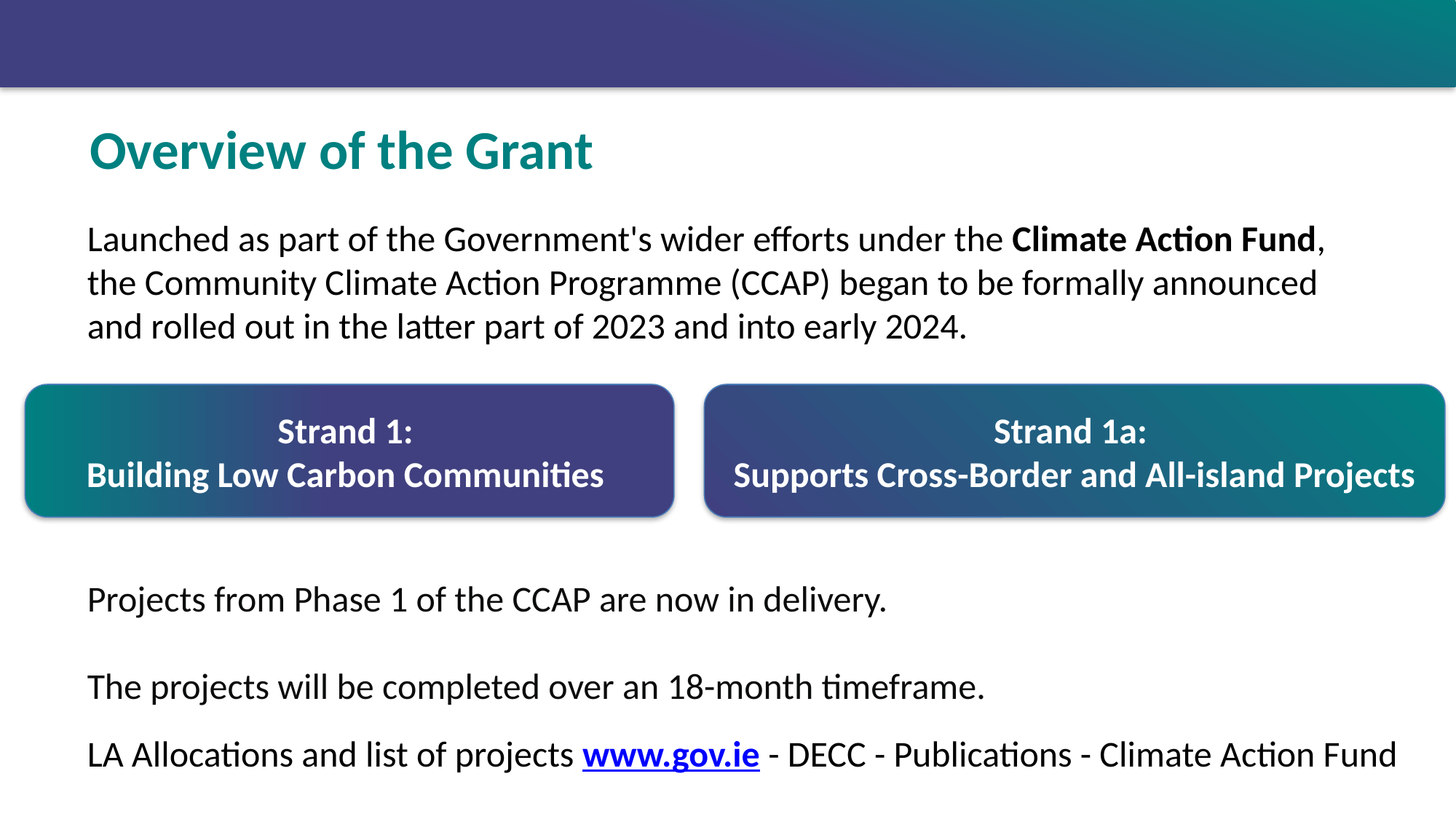

Overview of the Grant
Launched as part of the Government's wider efforts under the Climate Action Fund, the Community Climate Action Programme (CCAP) began to be formally announced and rolled out in the latter part of 2023 and into early 2024.
Strand 1:
Building Low Carbon Communities
Strand 1a:
Supports Cross-Border and All-island Projects
Projects from Phase 1 of the CCAP are now in delivery.

The projects will be completed over an 18-month timeframe.
LA Allocations and list of projects www.gov.ie - DECC - Publications - Climate Action Fund